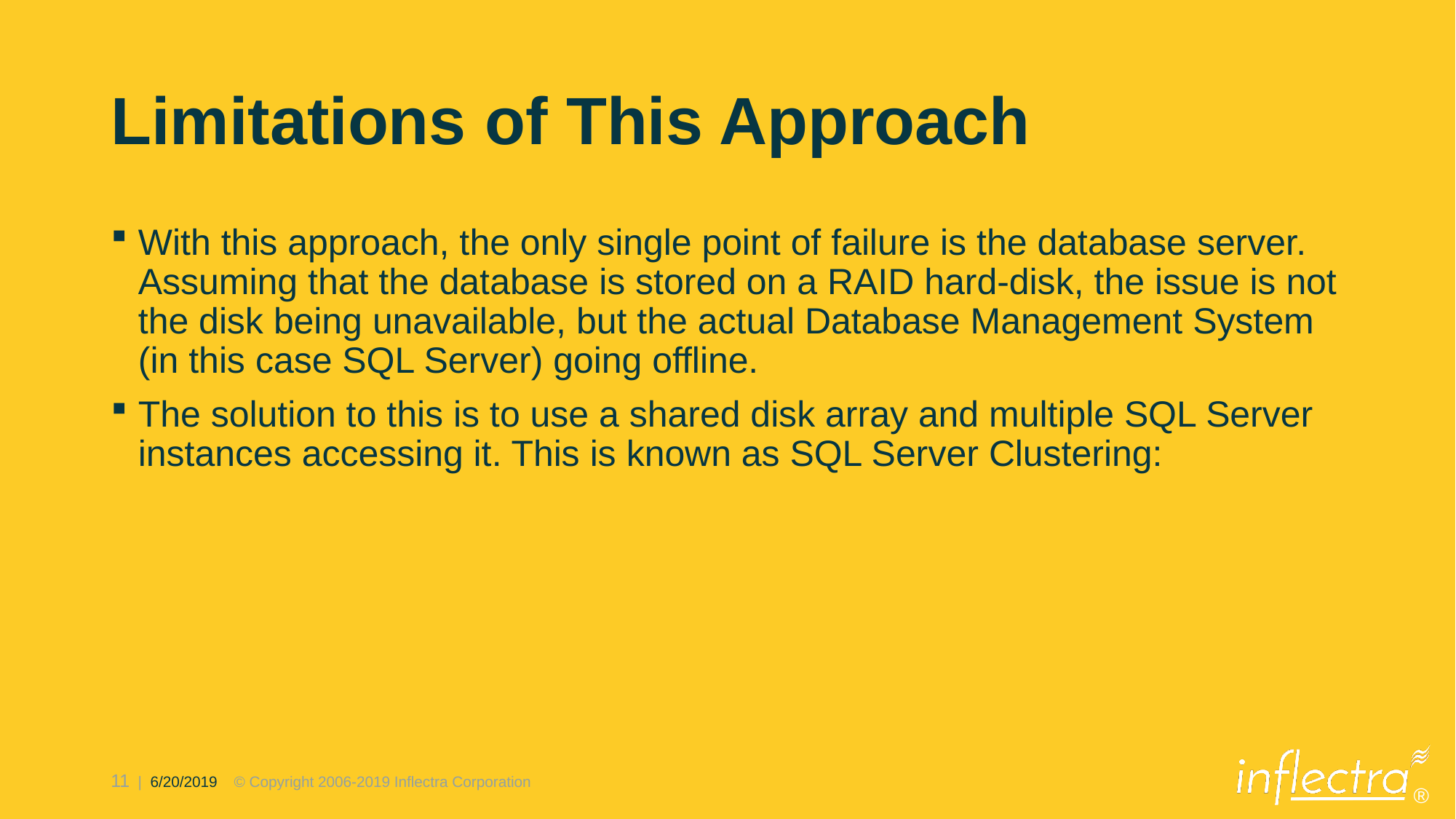

# Limitations of This Approach
With this approach, the only single point of failure is the database server. Assuming that the database is stored on a RAID hard-disk, the issue is not the disk being unavailable, but the actual Database Management System (in this case SQL Server) going offline.
The solution to this is to use a shared disk array and multiple SQL Server instances accessing it. This is known as SQL Server Clustering: